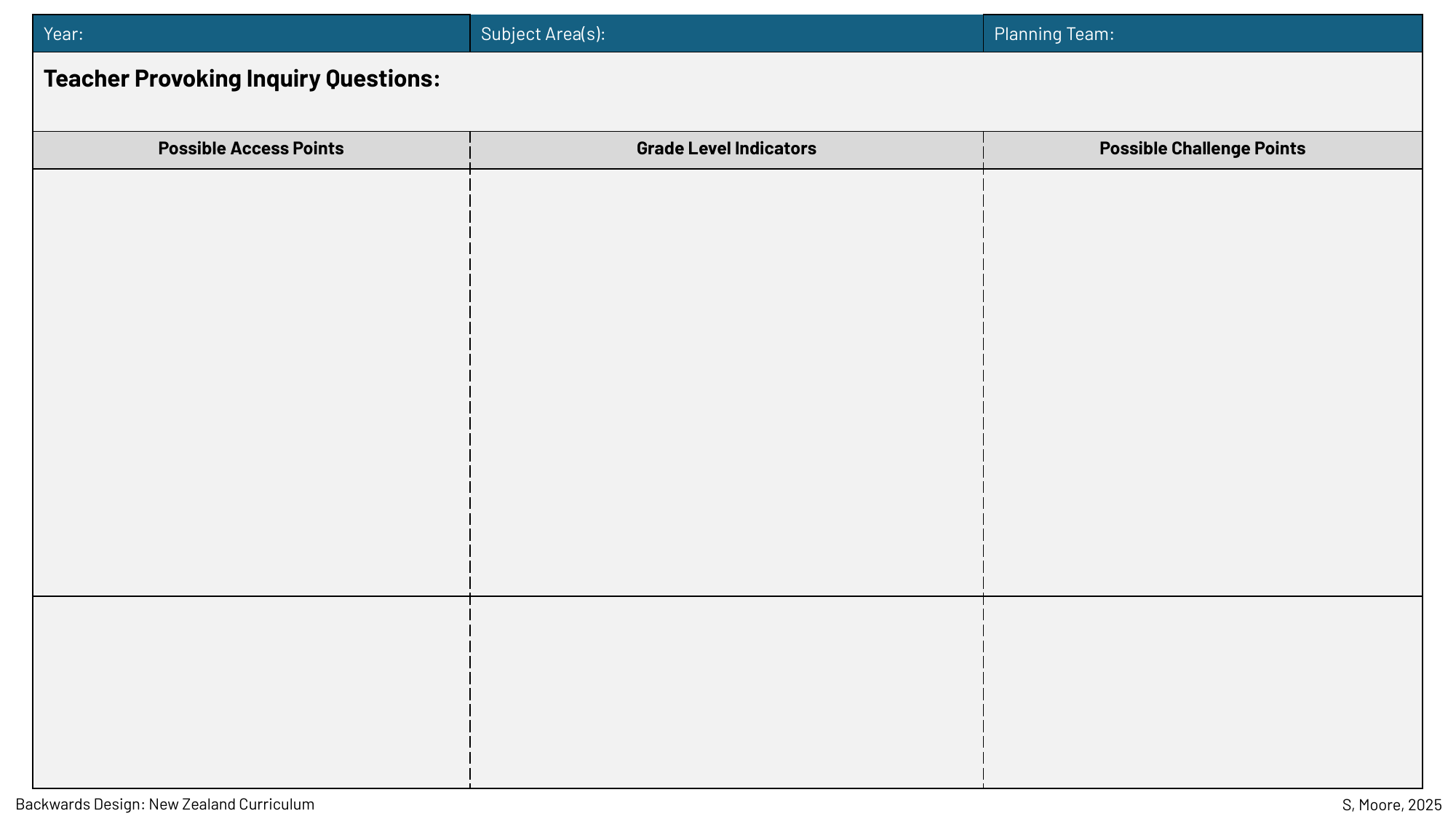

| Year: | Subject Area(s): | Planning Team: |
| --- | --- | --- |
| Teacher Provoking Inquiry Questions: |  |  |
| Possible Access Points | Grade Level Indicators | Possible Challenge Points |
|  |  |  |
|  |  |  |
Backwards Design: New Zealand Curriculum
S, Moore, 2025